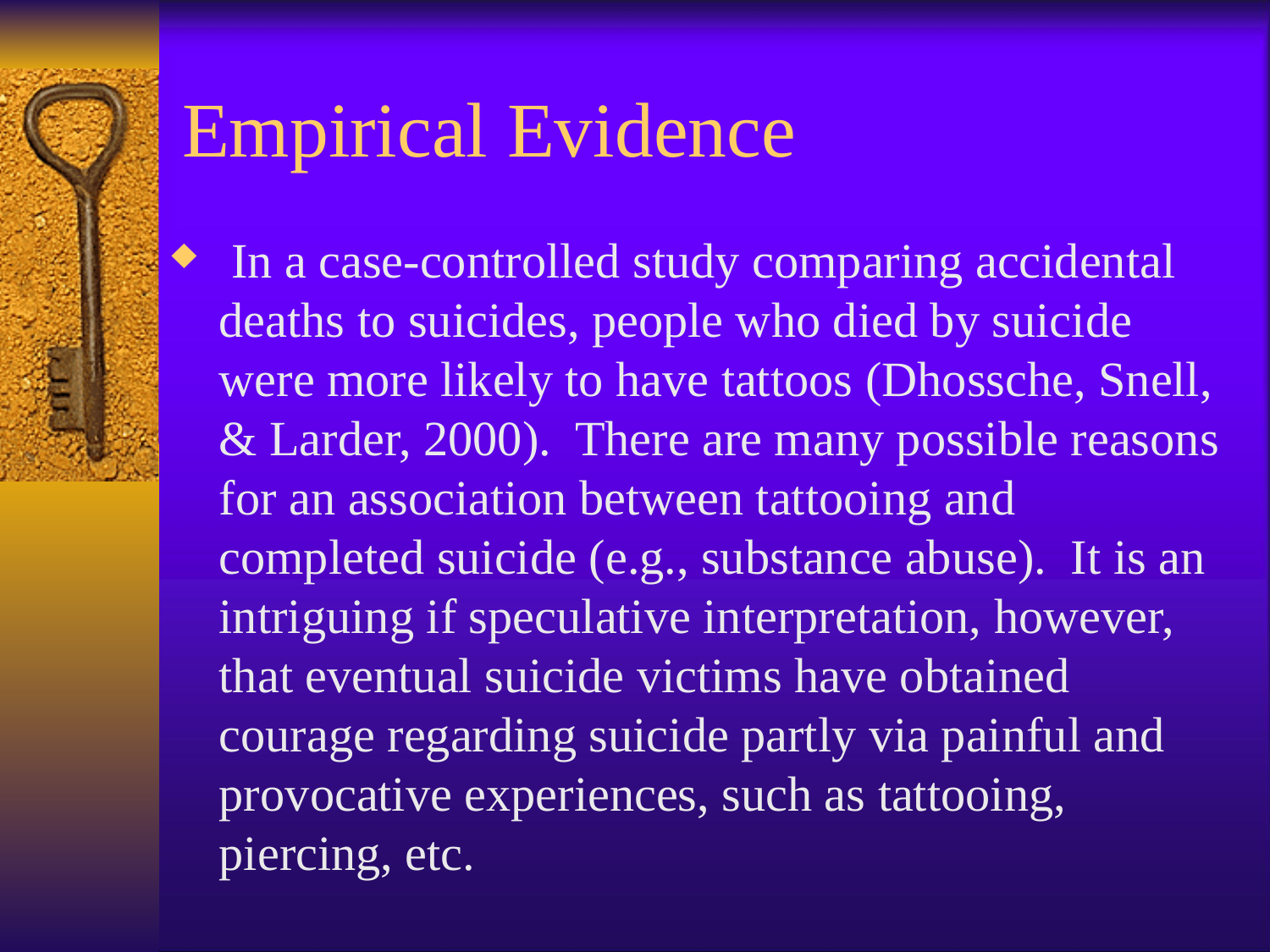

# Empirical Evidence
 In a case-controlled study comparing accidental deaths to suicides, people who died by suicide were more likely to have tattoos (Dhossche, Snell, & Larder, 2000).  There are many possible reasons for an association between tattooing and completed suicide (e.g., substance abuse).  It is an intriguing if speculative interpretation, however, that eventual suicide victims have obtained courage regarding suicide partly via painful and provocative experiences, such as tattooing, piercing, etc.